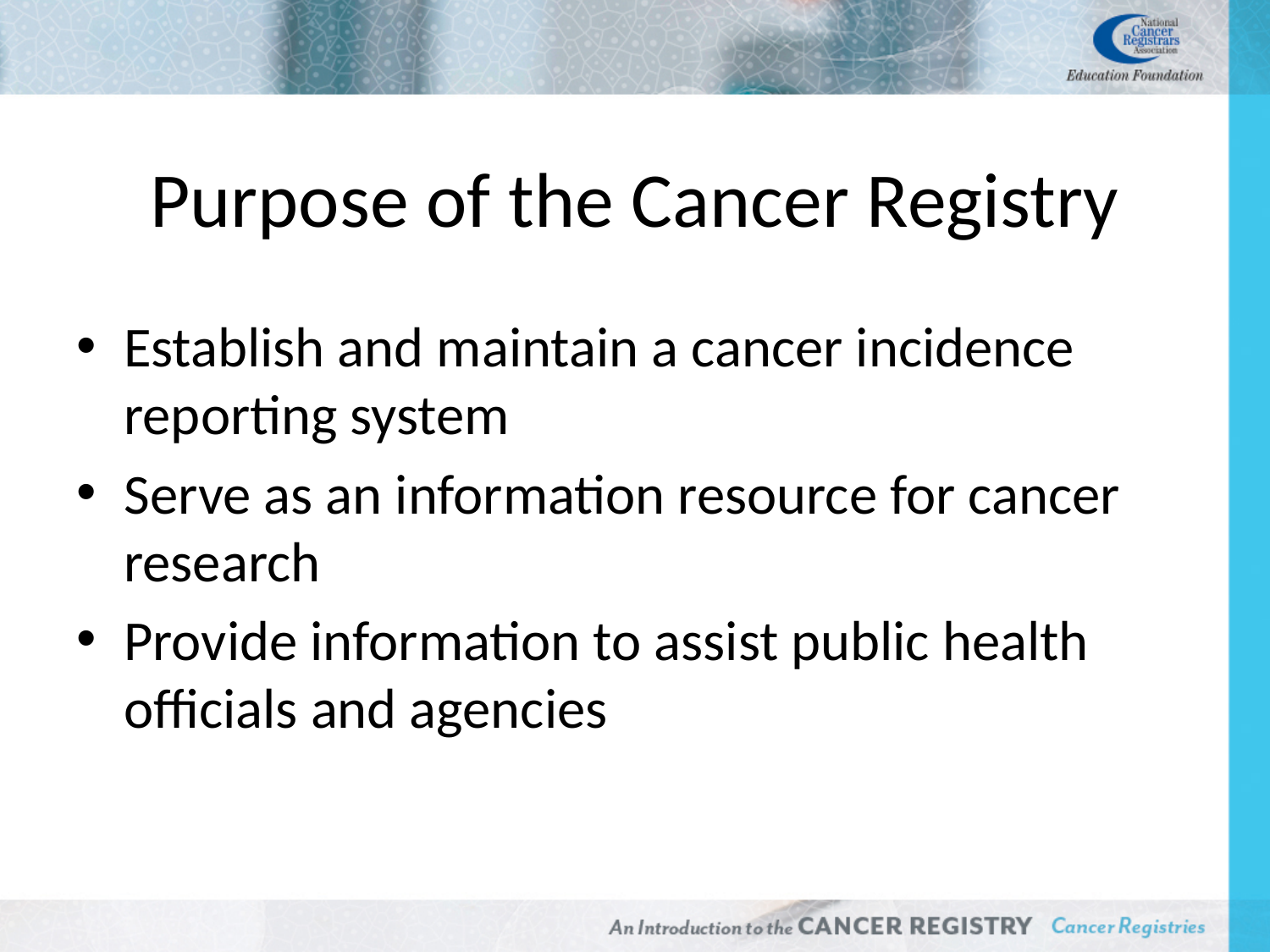

# Purpose of the Cancer Registry
Establish and maintain a cancer incidence reporting system
Serve as an information resource for cancer research
Provide information to assist public health officials and agencies